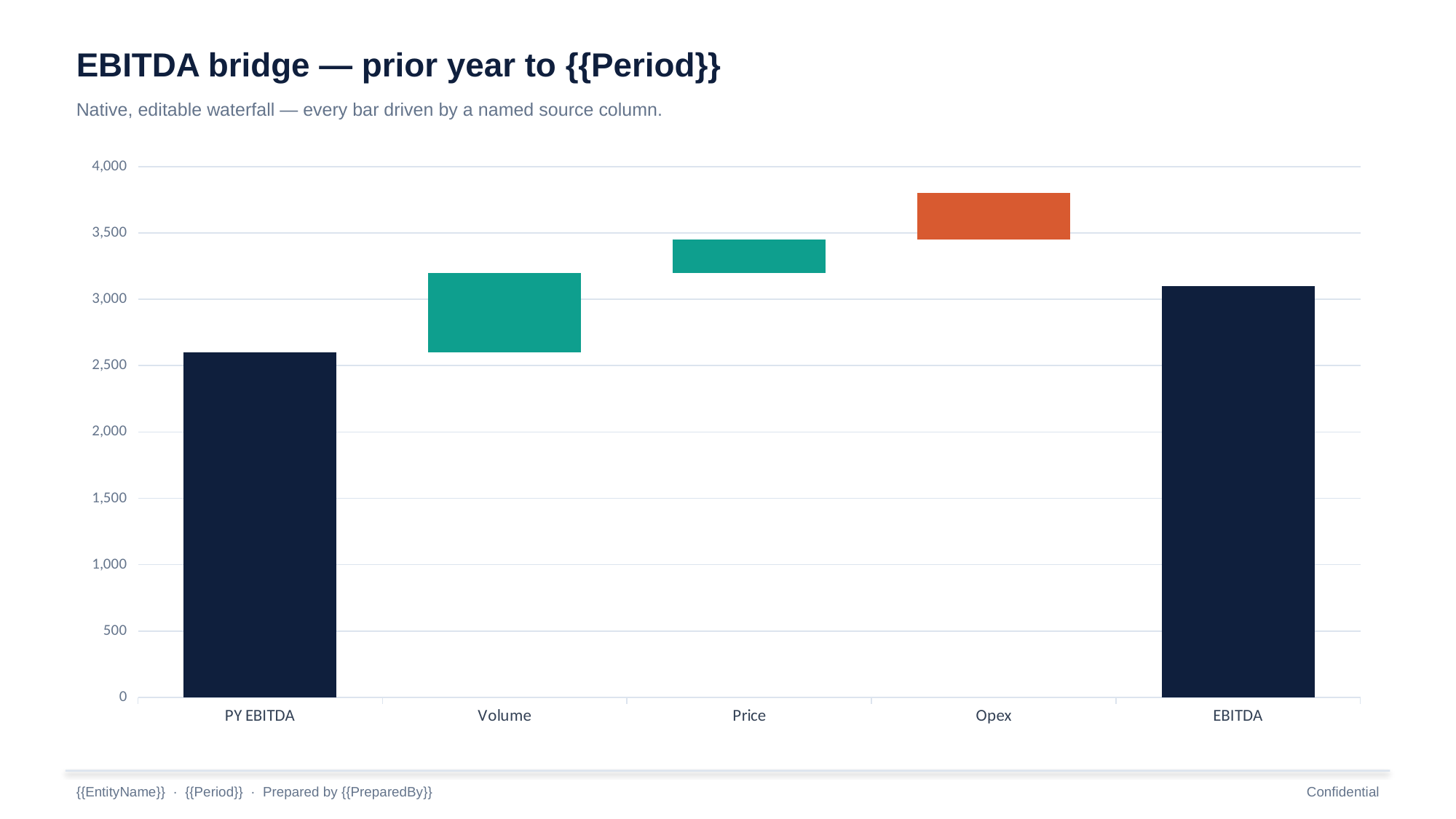

EBITDA bridge — prior year to {{Period}}
Native, editable waterfall — every bar driven by a named source column.

### Chart

| Category | Bridge.base | Bridge.up | Bridge.down | Bridge.total |
|---|---|---|---|---|
| PY EBITDA | 0.0 | 0.0 | 0.0 | 2600.0 |
| Volume | 2600.0 | 600.0 | 0.0 | 0.0 |
| Price | 3200.0 | 250.0 | 0.0 | 0.0 |
| Opex | 3450.0 | 0.0 | 350.0 | 0.0 |
| EBITDA | 0.0 | 0.0 | 0.0 | 3100.0 |
{{EntityName}}  ·  {{Period}}  ·  Prepared by {{PreparedBy}}
Confidential